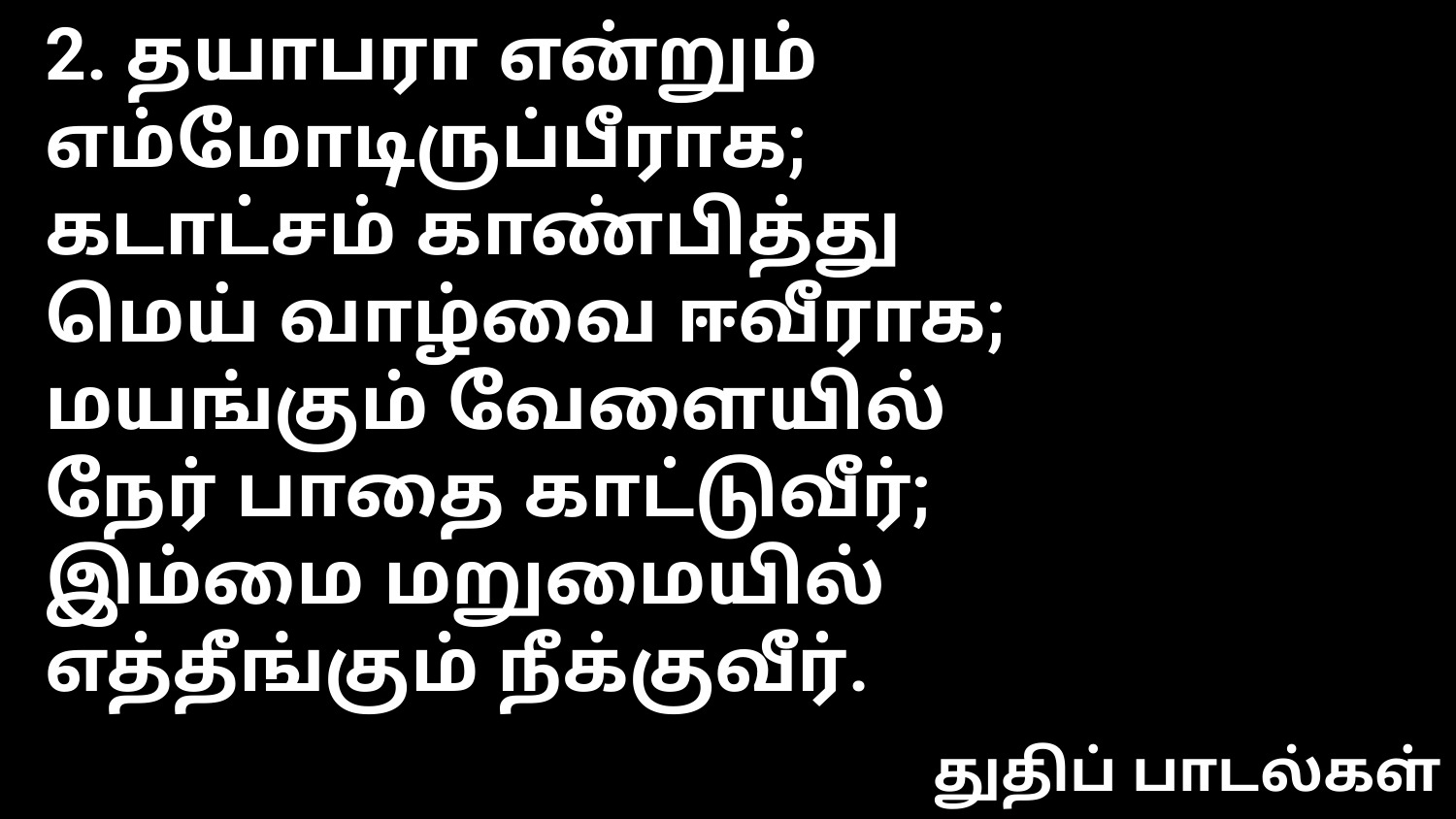

2. தயாபரா என்றும்
எம்மோடிருப்பீராக;
கடாட்சம் காண்பித்து
மெய் வாழ்வை ஈவீராக;
மயங்கும் வேளையில்
நேர் பாதை காட்டுவீர்;
இம்மை மறுமையில்
எத்தீங்கும் நீக்குவீர்.

துதிப் பாடல்கள்